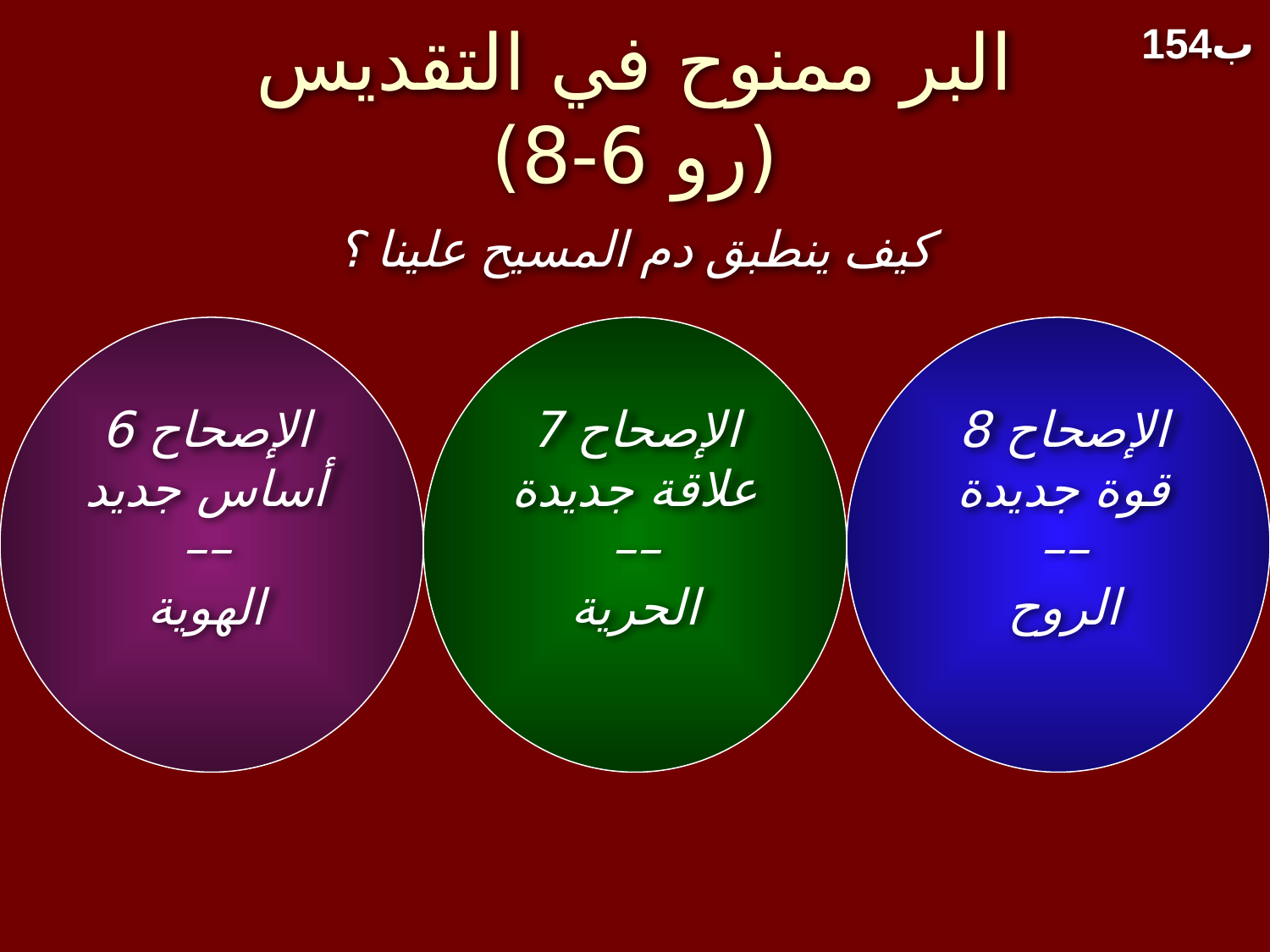

# البر ممنوح في التقديس (رو 6-8)
154ب
كيف ينطبق دم المسيح علينا ؟

الإصحاح 6
أساس جديد
––
الهوية

الإصحاح 7
علاقة جديدة
––
الحرية

الإصحاح 8
قوة جديدة
––
الروح